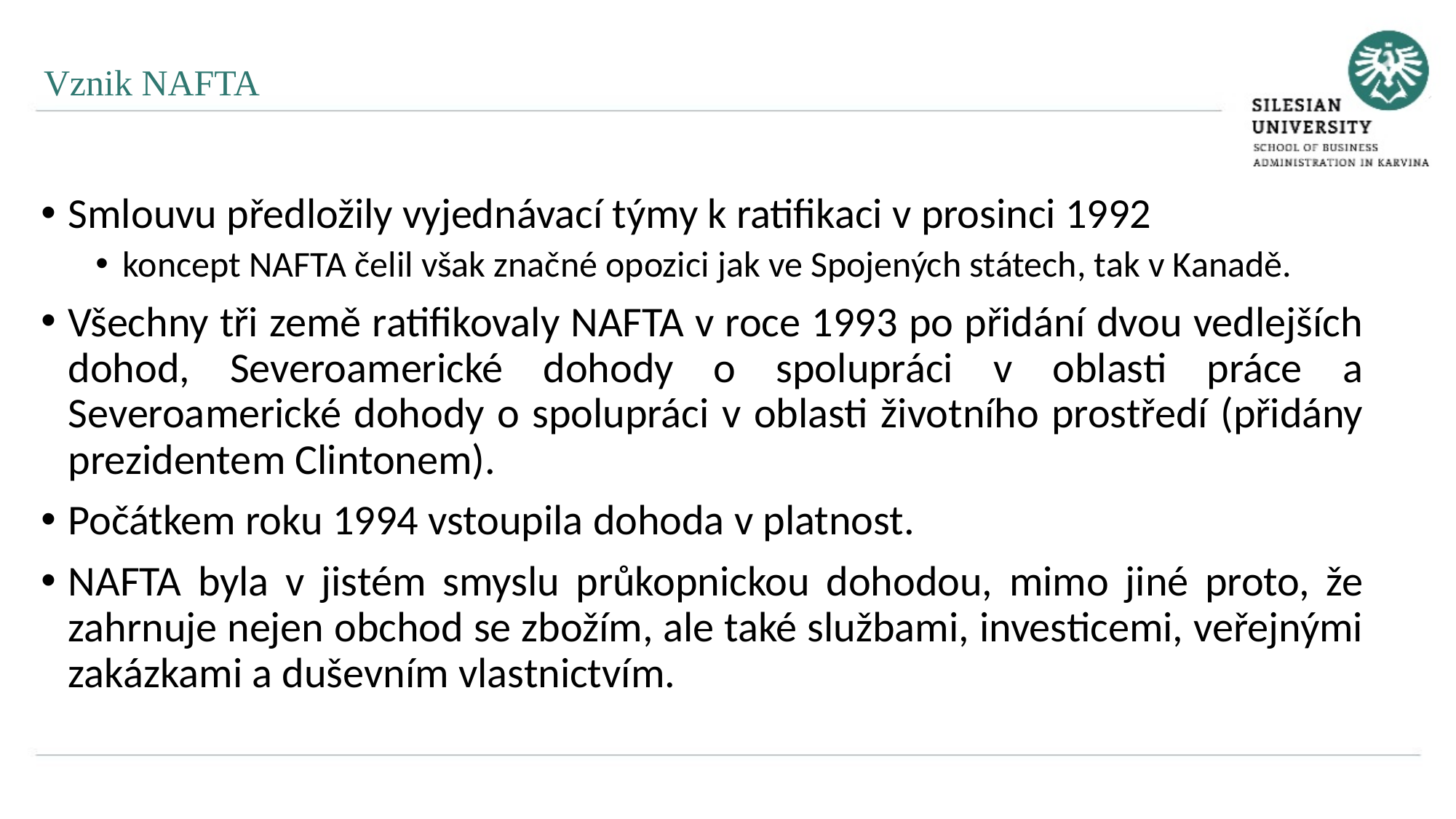

Vznik NAFTA
Smlouvu předložily vyjednávací týmy k ratifikaci v prosinci 1992
koncept NAFTA čelil však značné opozici jak ve Spojených státech, tak v Kanadě.
Všechny tři země ratifikovaly NAFTA v roce 1993 po přidání dvou vedlejších dohod, Severoamerické dohody o spolupráci v oblasti práce a Severoamerické dohody o spolupráci v oblasti životního prostředí (přidány prezidentem Clintonem).
Počátkem roku 1994 vstoupila dohoda v platnost.
NAFTA byla v jistém smyslu průkopnickou dohodou, mimo jiné proto, že zahrnuje nejen obchod se zbožím, ale také službami, investicemi, veřejnými zakázkami a duševním vlastnictvím.